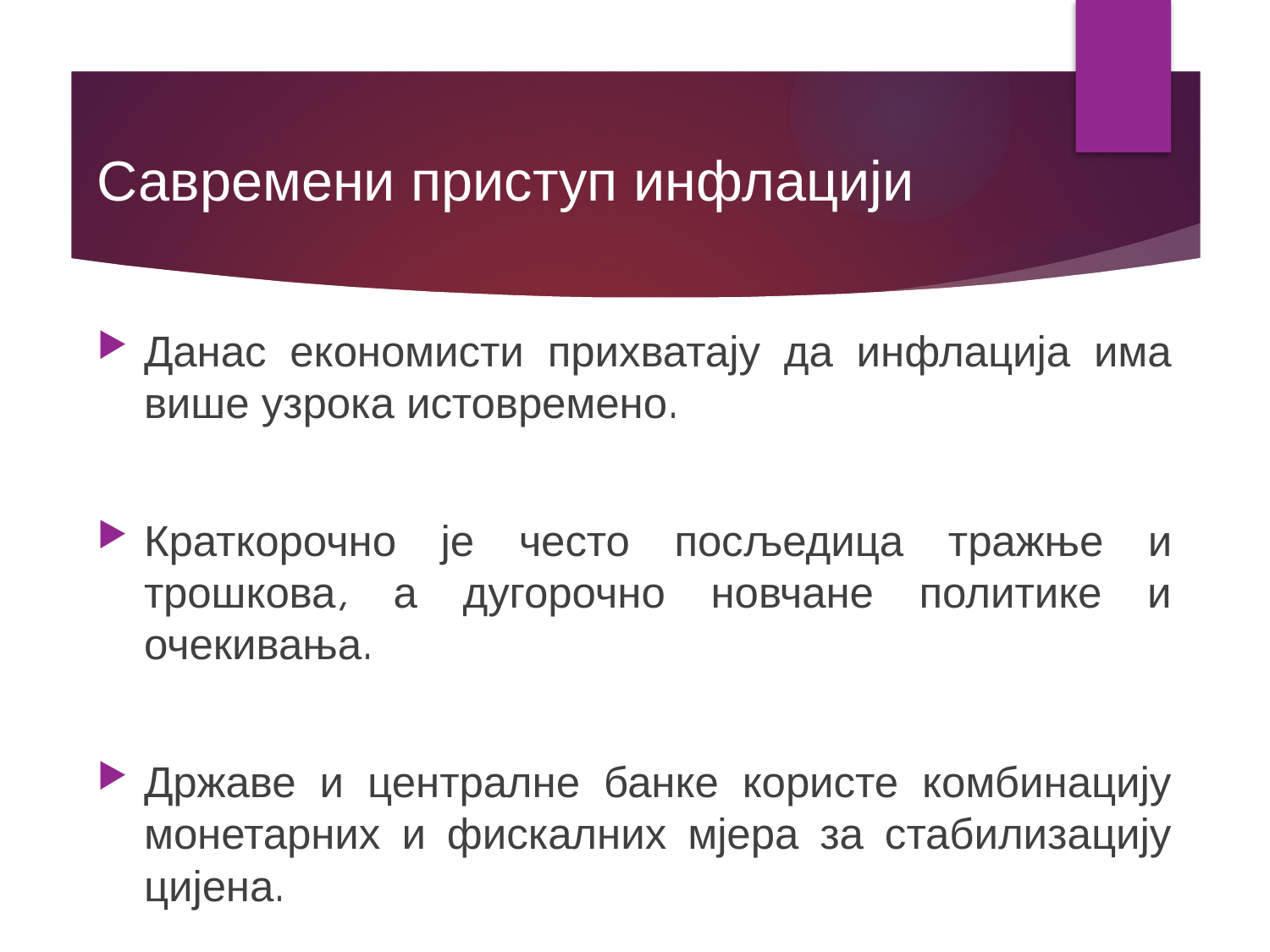

# Савремени приступ инфлацији
Данас економисти прихватају да инфлација има више узрока истовремено.

Краткорочно је често посљедица тражње и трошкова, а дугорочно новчане политике и очекивања.

Државе и централне банке користе комбинацију монетарних и фискалних мјера за стабилизацију цијена.